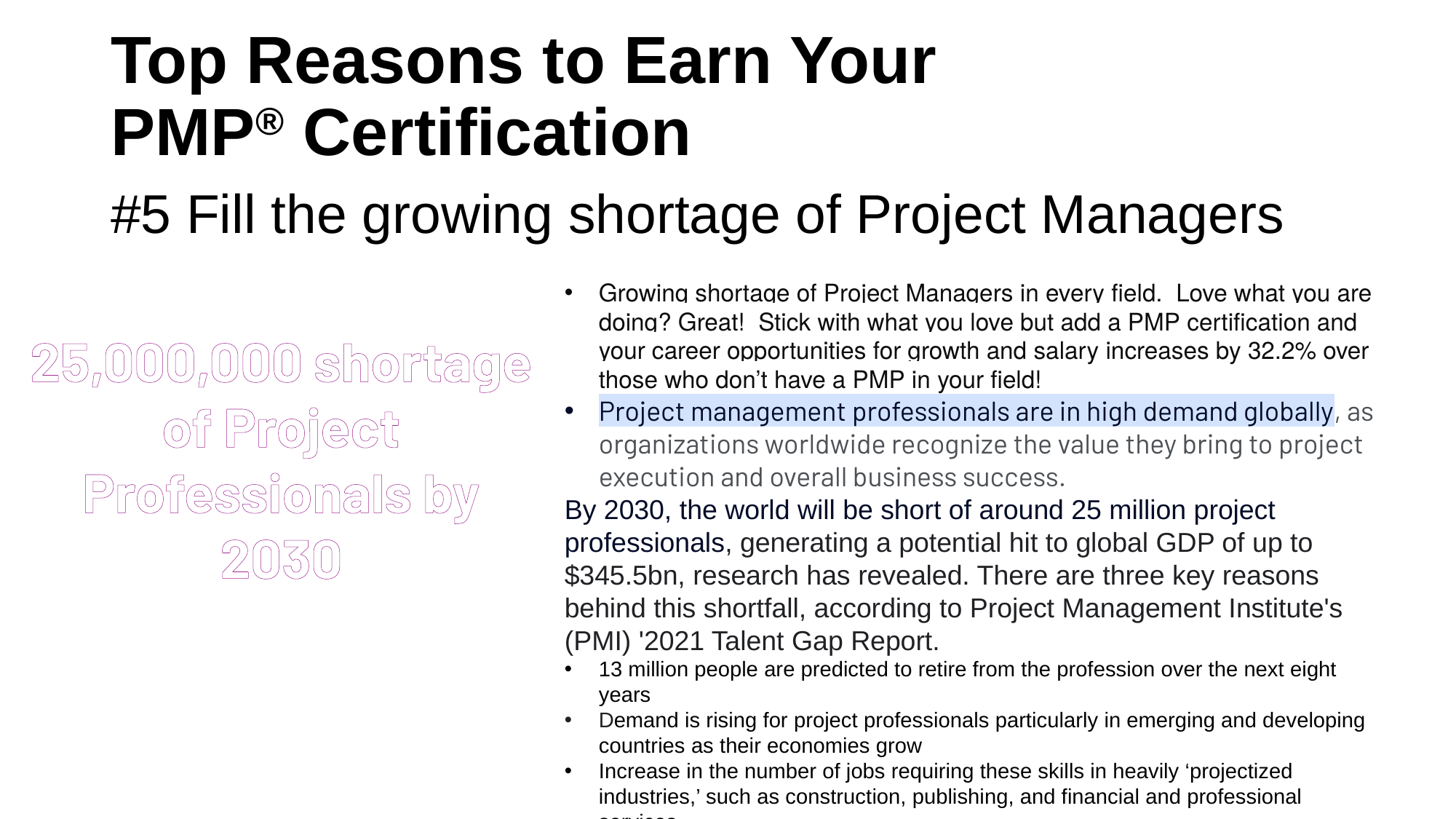

# Top Reasons to Earn Your PMP® Certification
#5 Fill the growing shortage of Project Managers
Growing shortage of Project Managers in every field.  Love what you are doing? Great!  Stick with what you love but add a PMP certification and your career opportunities for growth and salary increases by 32.2% over those who don’t have a PMP in your field!
Project management professionals are in high demand globally, as organizations worldwide recognize the value they bring to project execution and overall business success.
By 2030, the world will be short of around 25 million project professionals, generating a potential hit to global GDP of up to $345.5bn, research has revealed. There are three key reasons behind this shortfall, according to Project Management Institute's (PMI) '2021 Talent Gap Report.
13 million people are predicted to retire from the profession over the next eight years
Demand is rising for project professionals particularly in emerging and developing countries as their economies grow
Increase in the number of jobs requiring these skills in heavily ‘projectized industries,’ such as construction, publishing, and financial and professional services

25,000,000 shortage of Project Professionals by 2030